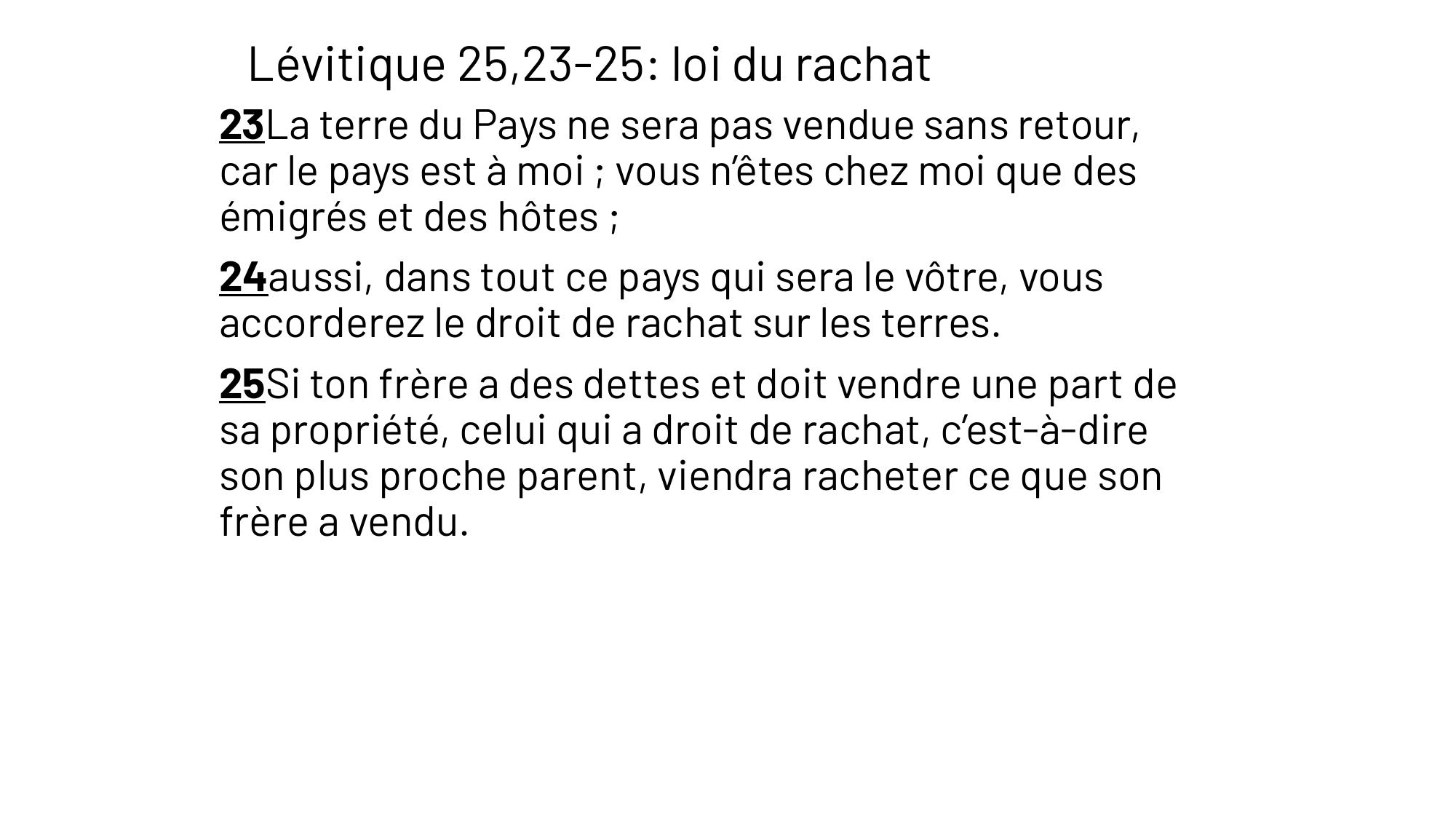

# Lévitique 25,23-25: loi du rachat
23La terre du Pays ne sera pas vendue sans retour, car le pays est à moi ; vous n’êtes chez moi que des émigrés et des hôtes ;
24aussi, dans tout ce pays qui sera le vôtre, vous accorderez le droit de rachat sur les terres.
25Si ton frère a des dettes et doit vendre une part de sa propriété, celui qui a droit de rachat, c’est-à-dire son plus proche parent, viendra racheter ce que son frère a vendu.